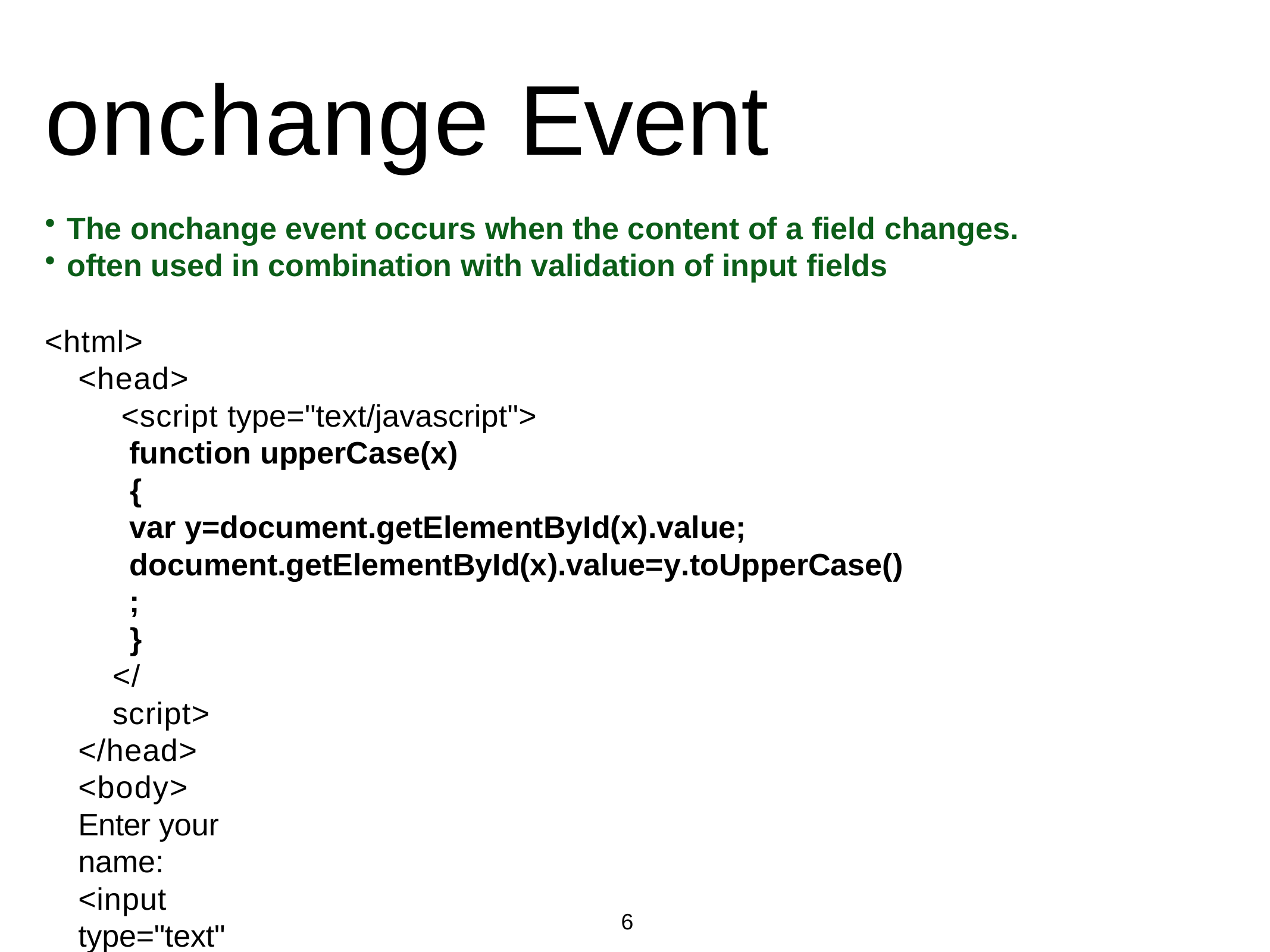

# onchange Event
The onchange event occurs when the content of a field changes.
often used in combination with validation of input fields

<html>
<head>
<script type="text/javascript">
function upperCase(x)
{
var y=document.getElementById(x).value;  document.getElementById(x).value=y.toUpperCase();
}
</script>
</head>
<body>
Enter your name:
<input type="text" id="fname" onchange= "upperCase(this.id)" />

</body>
</html>
6